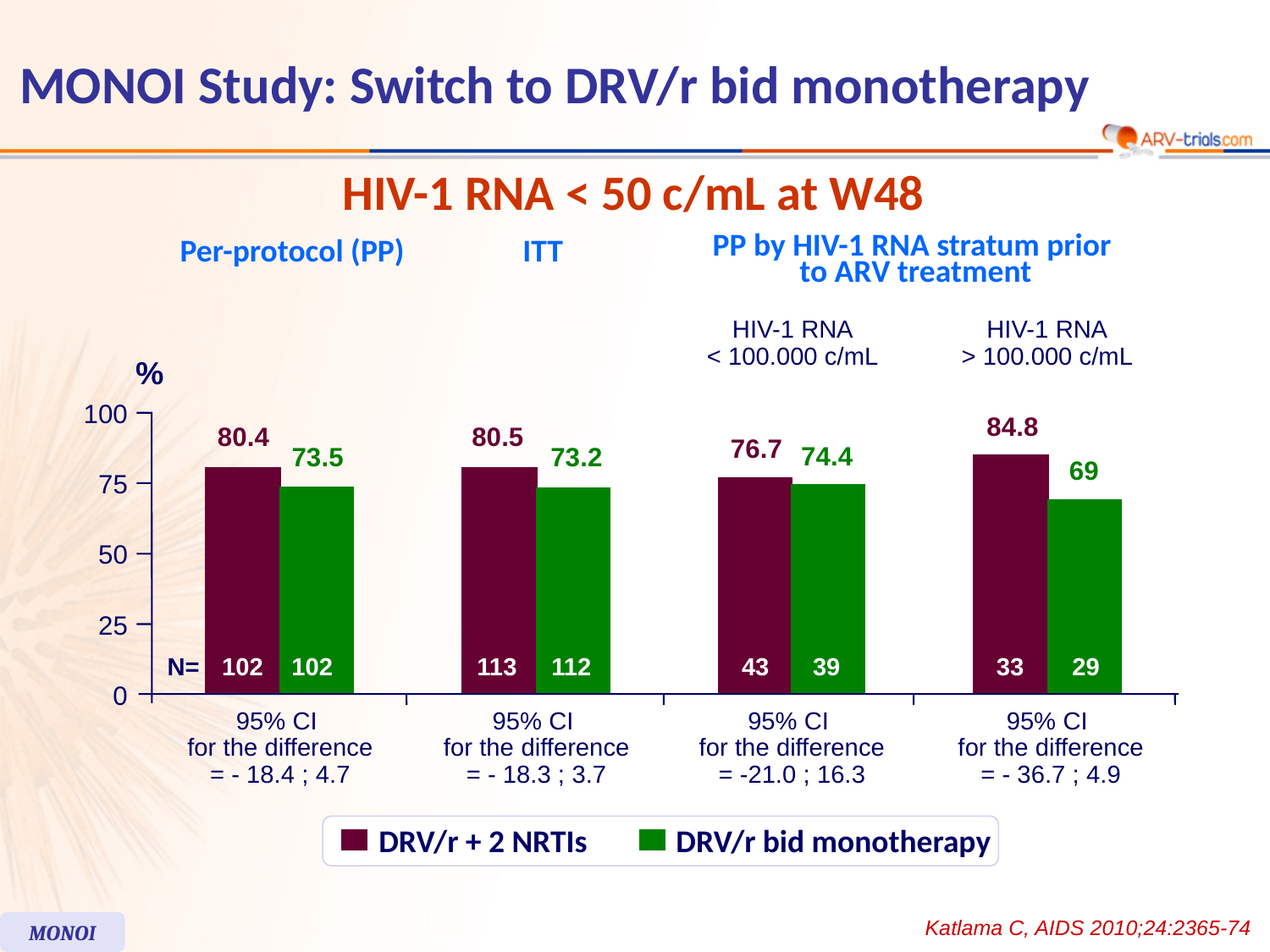

# MONOI Study: Switch to DRV/r bid monotherapy
HIV-1 RNA < 50 c/mL at W48
Per-protocol (PP)
ITT
PP by HIV-1 RNA stratum prior
to ARV treatment
HIV-1 RNA
< 100.000 c/mL
HIV-1 RNA
> 100.000 c/mL
%
84.8
100
80.4
80.5

76.7
74.4
73.5
73.2
69

75

50

25

N=
102
102
113
112
43
39
33
29
0

95% CI
for the difference
= - 18.4 ; 4.7
95% CI
for the difference
= - 18.3 ; 3.7
95% CI
for the difference
= -21.0 ; 16.3
95% CI
for the difference
= - 36.7 ; 4.9
DRV/r + 2 NRTIs
DRV/r bid monotherapy

Katlama C, AIDS 2010;24:2365-74
MONOI